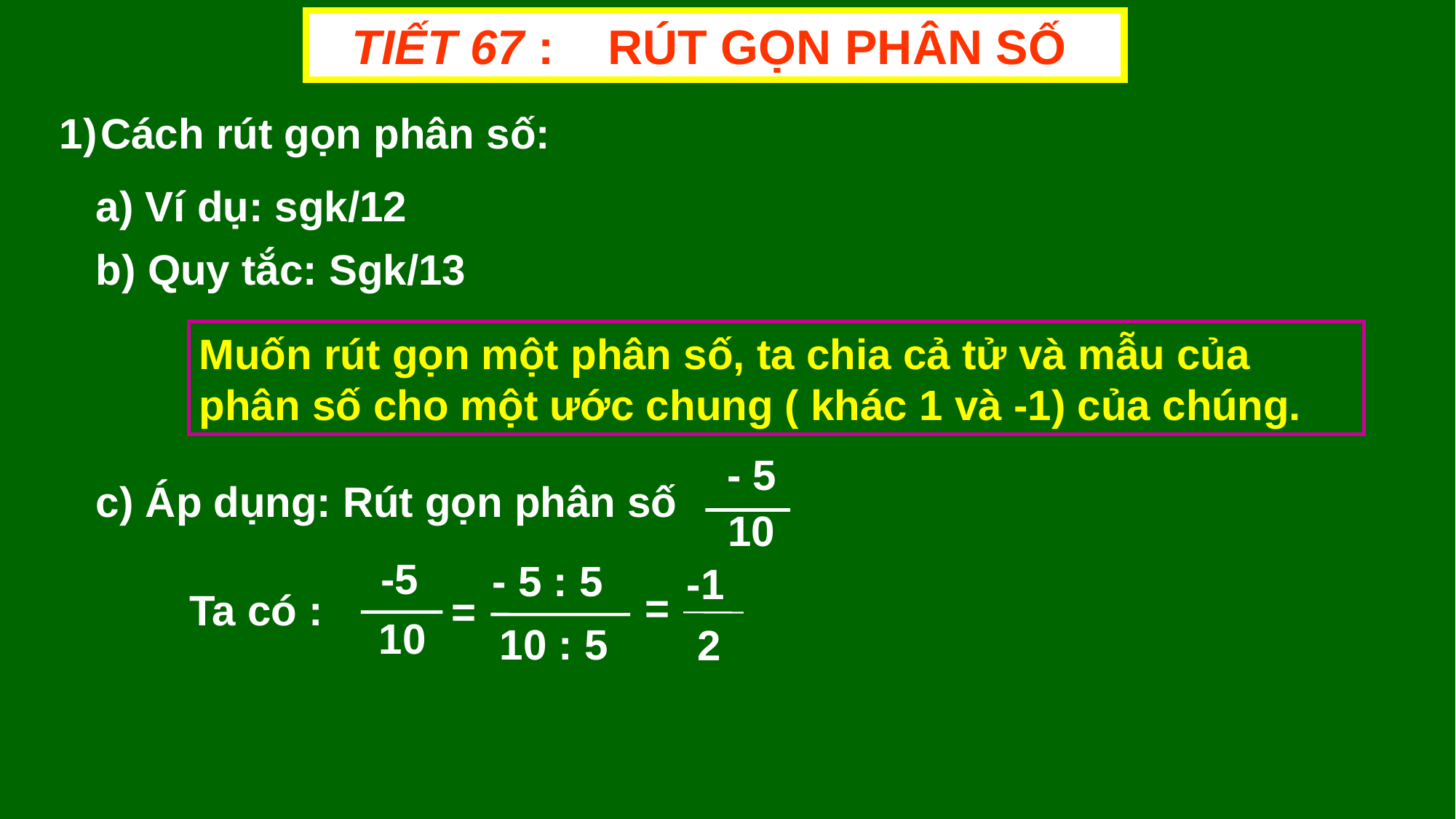

TIẾT 67 :    RÚT GỌN PHÂN SỐ
Cách rút gọn phân số:
a) Ví dụ: sgk/12
b) Quy tắc: Sgk/13
Muốn rút gọn một phân số, ta chia cả tử và mẫu của phân số cho một ước chung ( khác 1 và -1) của chúng.
    - 5
 10

c) Áp dụng: Rút gọn phân số

 -5

10
=
- 5 : 5

-1

2
Ta có :
=
10 : 5